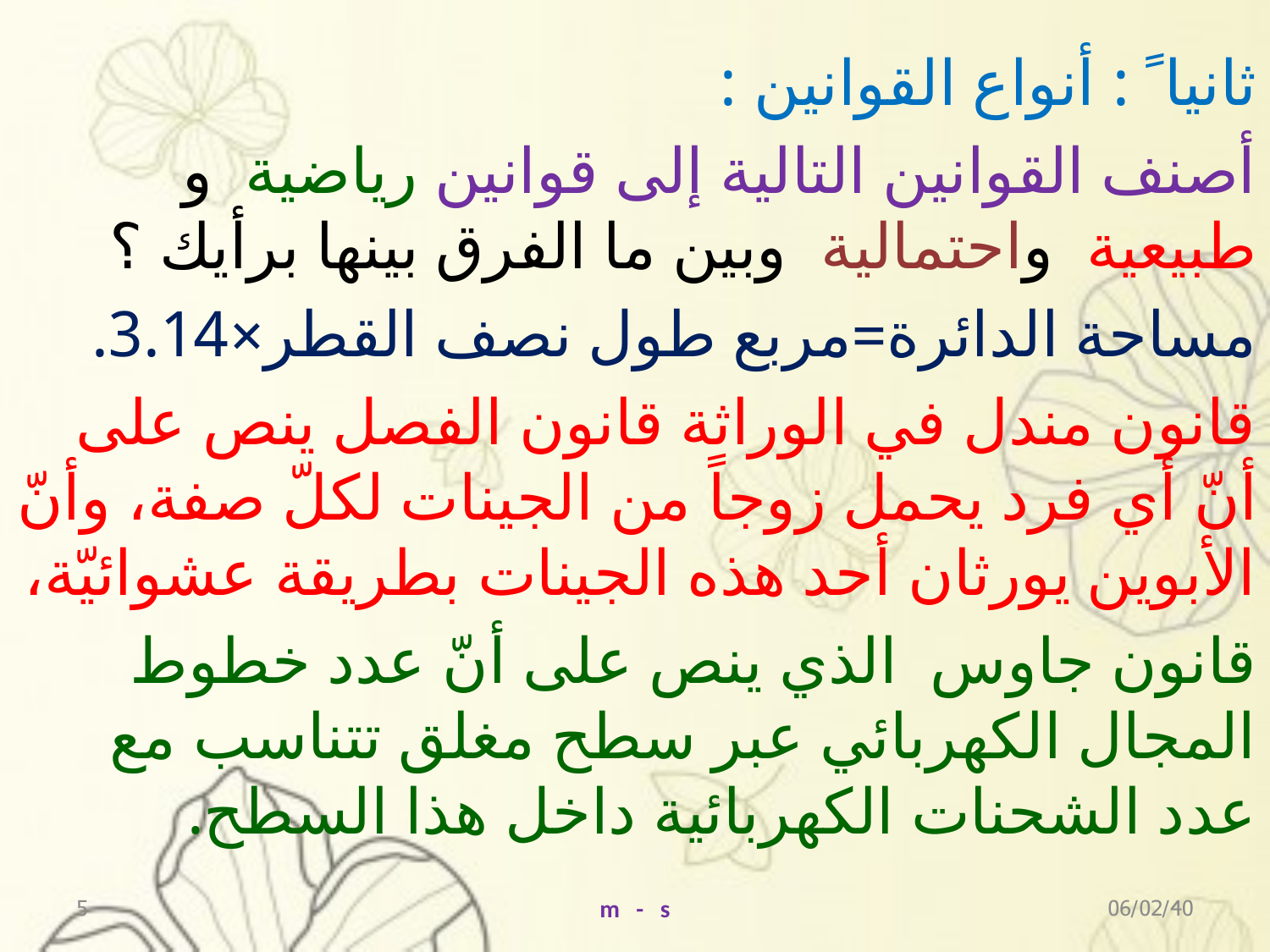

ثانيا ً : أنواع القوانين :
أصنف القوانين التالية إلى قوانين رياضية  و طبيعية  واحتمالية  وبين ما الفرق بينها برأيك ؟
مساحة الدائرة=مربع طول نصف القطر×3.14.
قانون مندل في الوراثة قانون الفصل ينص على أنّ أي فرد يحمل زوجاً من الجينات لكلّ صفة، وأنّ الأبوين يورثان أحد هذه الجينات بطريقة عشوائيّة،
قانون جاوس  الذي ينص على أنّ عدد خطوط المجال الكهربائي عبر سطح مغلق تتناسب مع عدد الشحنات الكهربائية داخل هذا السطح.

5
m   -   s
06/02/40